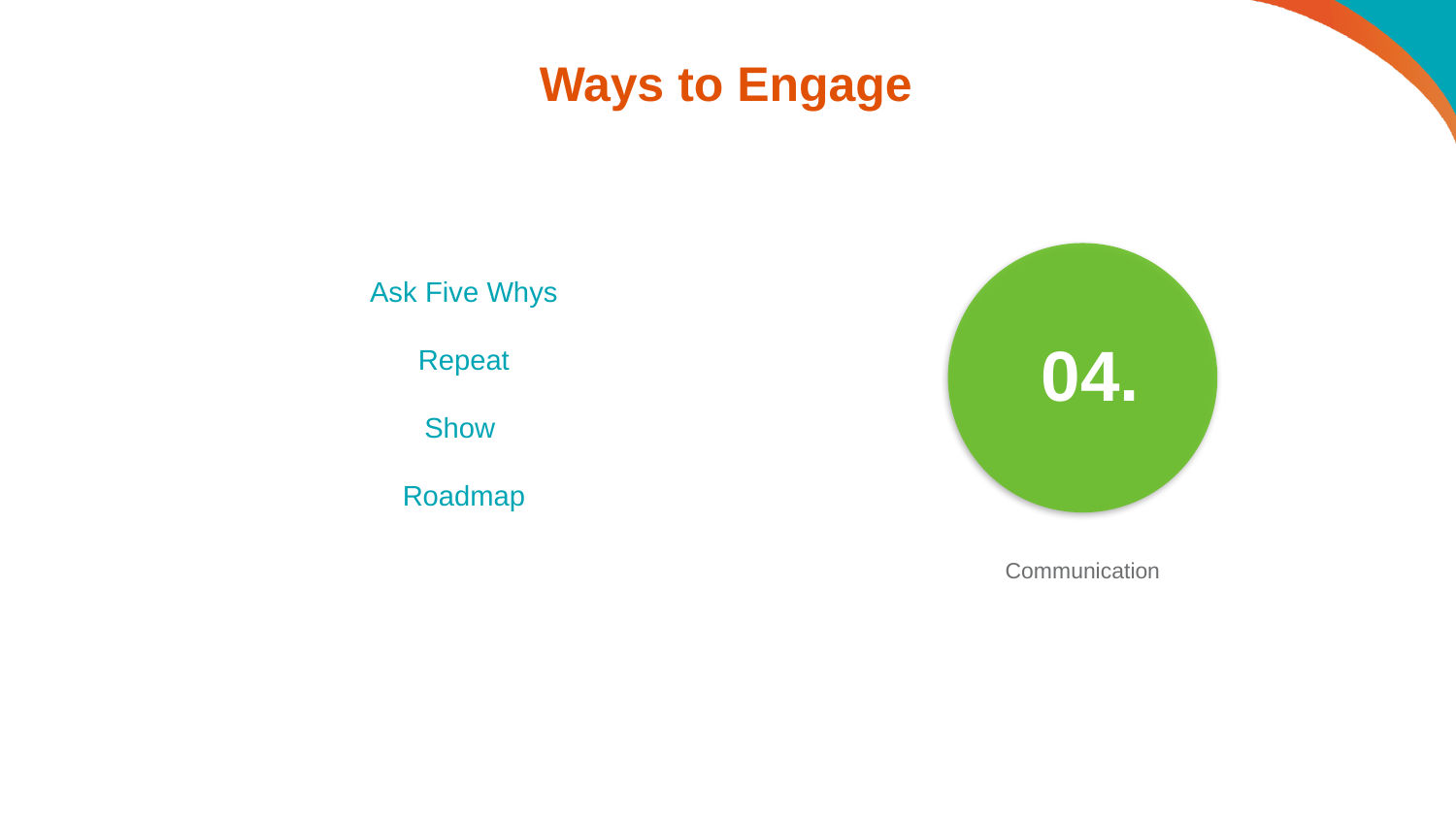

# Ways to Engage

Ask Five Whys

Repeat

Show

Roadmap

04.
03.
01.
02.
Communication